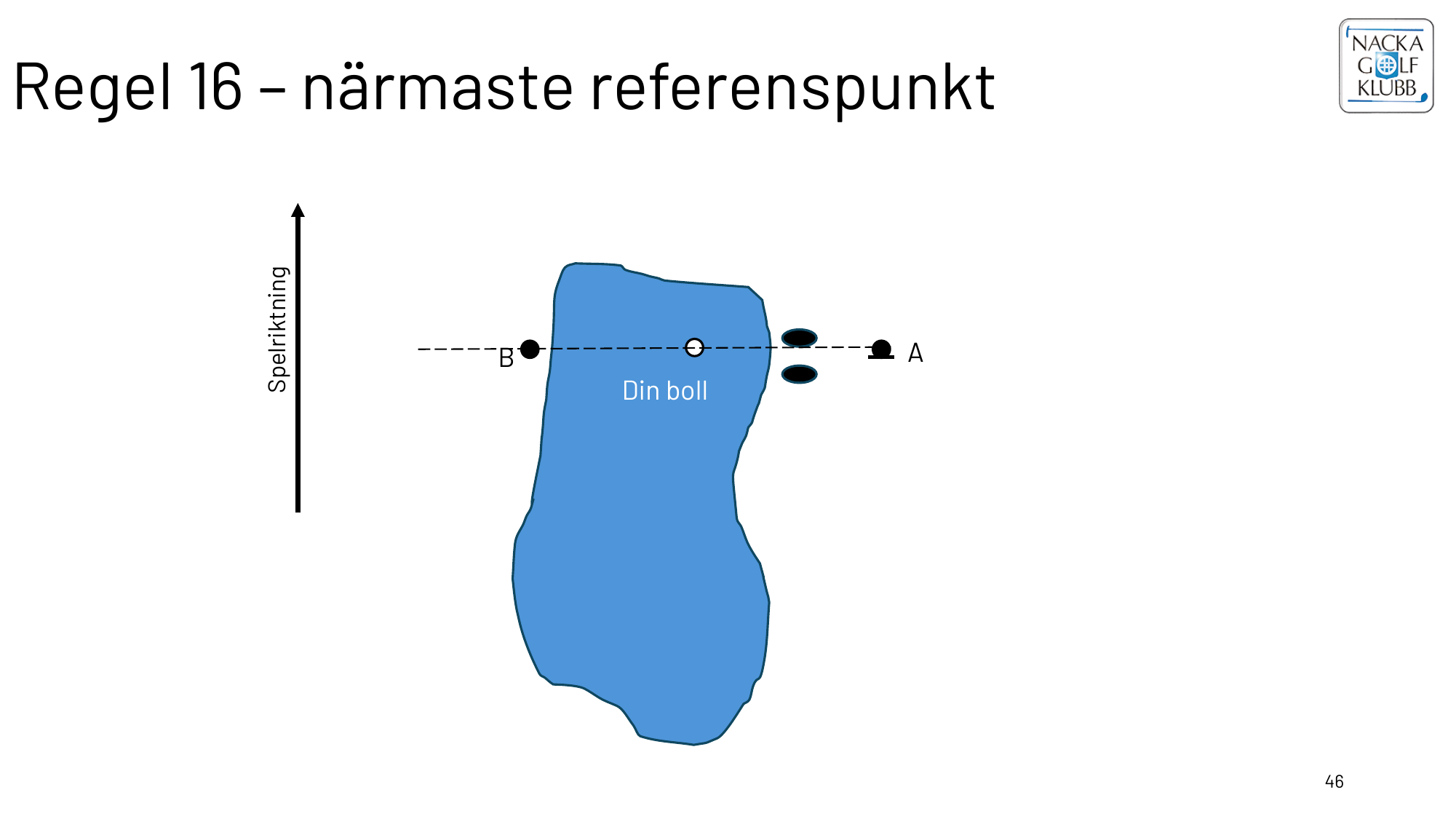

Regel 16 – närmaste referenspunkt

Spelriktning
A

B

Din boll
46